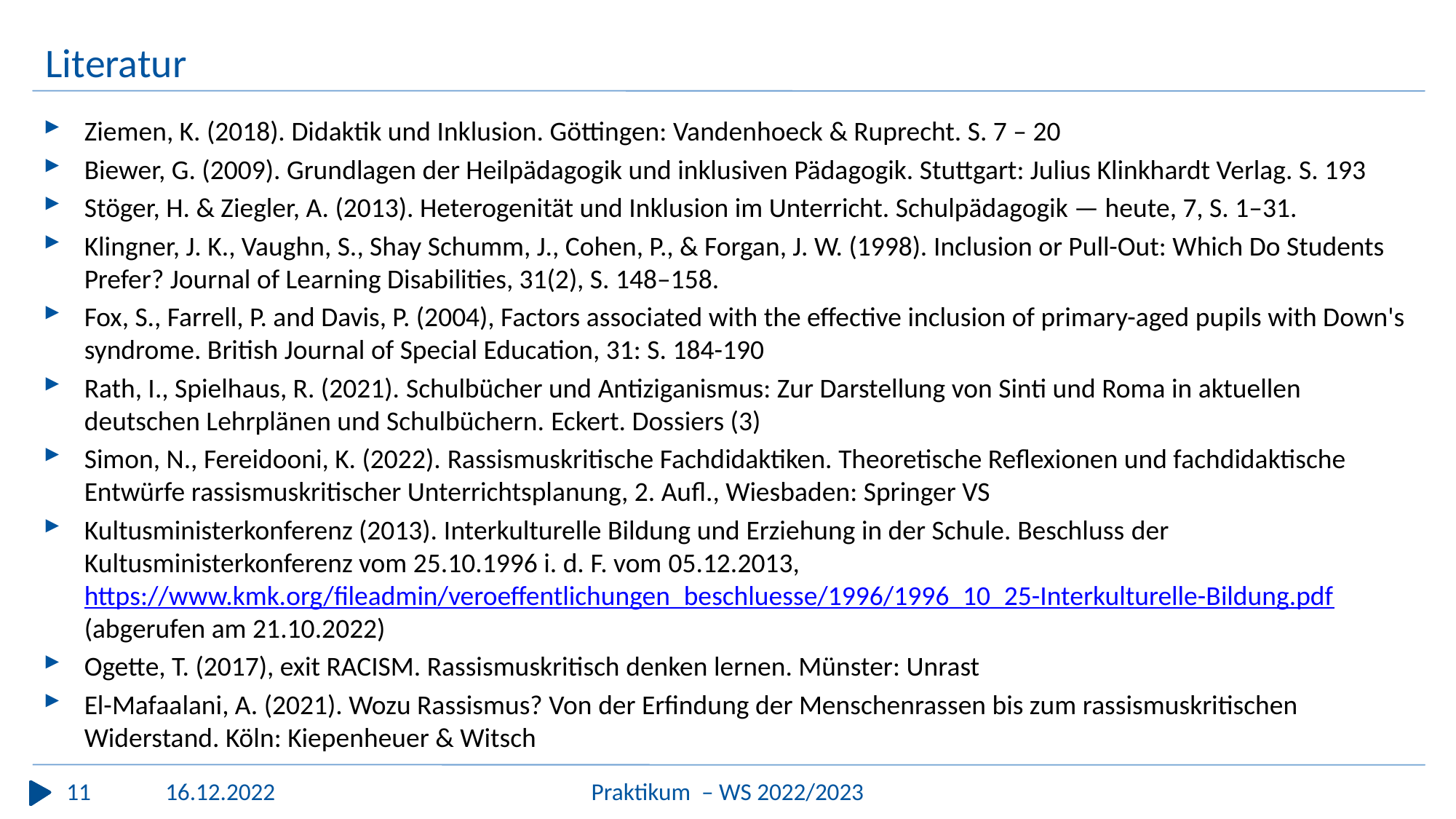

# Literatur
Ziemen, K. (2018). Didaktik und Inklusion. Göttingen: Vandenhoeck & Ruprecht. S. 7 – 20
Biewer, G. (2009). Grundlagen der Heilpädagogik und inklusiven Pädagogik. Stuttgart: Julius Klinkhardt Verlag. S. 193
Stöger, H. & Ziegler, A. (2013). Heterogenität und Inklusion im Unterricht. Schulpädagogik — heute, 7, S. 1–31.
Klingner, J. K., Vaughn, S., Shay Schumm, J., Cohen, P., & Forgan, J. W. (1998). Inclusion or Pull-Out: Which Do Students Prefer? Journal of Learning Disabilities, 31(2), S. 148–158.
Fox, S., Farrell, P. and Davis, P. (2004), Factors associated with the effective inclusion of primary-aged pupils with Down's syndrome. British Journal of Special Education, 31: S. 184-190
Rath, I., Spielhaus, R. (2021). Schulbücher und Antiziganismus: Zur Darstellung von Sinti und Roma in aktuellen deutschen Lehrplänen und Schulbüchern. Eckert. Dossiers (3)
Simon, N., Fereidooni, K. (2022). Rassismuskritische Fachdidaktiken. Theoretische Reflexionen und fachdidaktische Entwürfe rassismuskritischer Unterrichtsplanung, 2. Aufl., Wiesbaden: Springer VS
Kultusministerkonferenz (2013). Interkulturelle Bildung und Erziehung in der Schule. Beschluss der Kultusministerkonferenz vom 25.10.1996 i. d. F. vom 05.12.2013, 
https://www.kmk.org/fileadmin/veroeffentlichungen_beschluesse/1996/1996_10_25-Interkulturelle-Bildung.pdf (abgerufen am 21.10.2022)
Ogette, T. (2017), exit RACISM. Rassismuskritisch denken lernen. Münster: Unrast
El-Mafaalani, A. (2021). Wozu Rassismus? Von der Erfindung der Menschenrassen bis zum rassismuskritischen Widerstand. Köln: Kiepenheuer & Witsch
11
Praktikum  – WS 2022/2023
16.12.2022